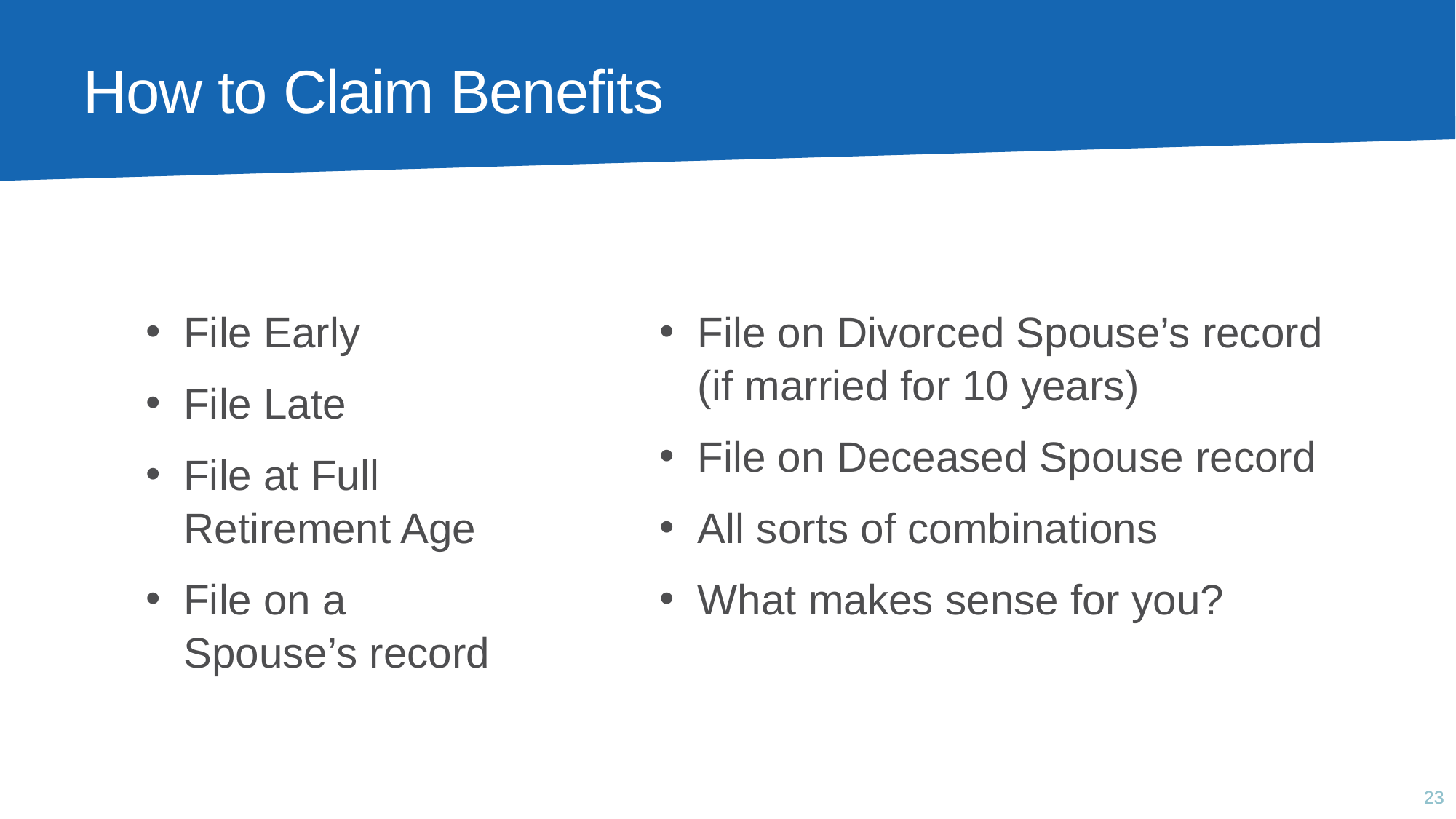

# How to Claim Benefits
File Early
File Late
File at Full Retirement Age
File on a Spouse’s record
File on Divorced Spouse’s record (if married for 10 years)
File on Deceased Spouse record
All sorts of combinations
What makes sense for you?